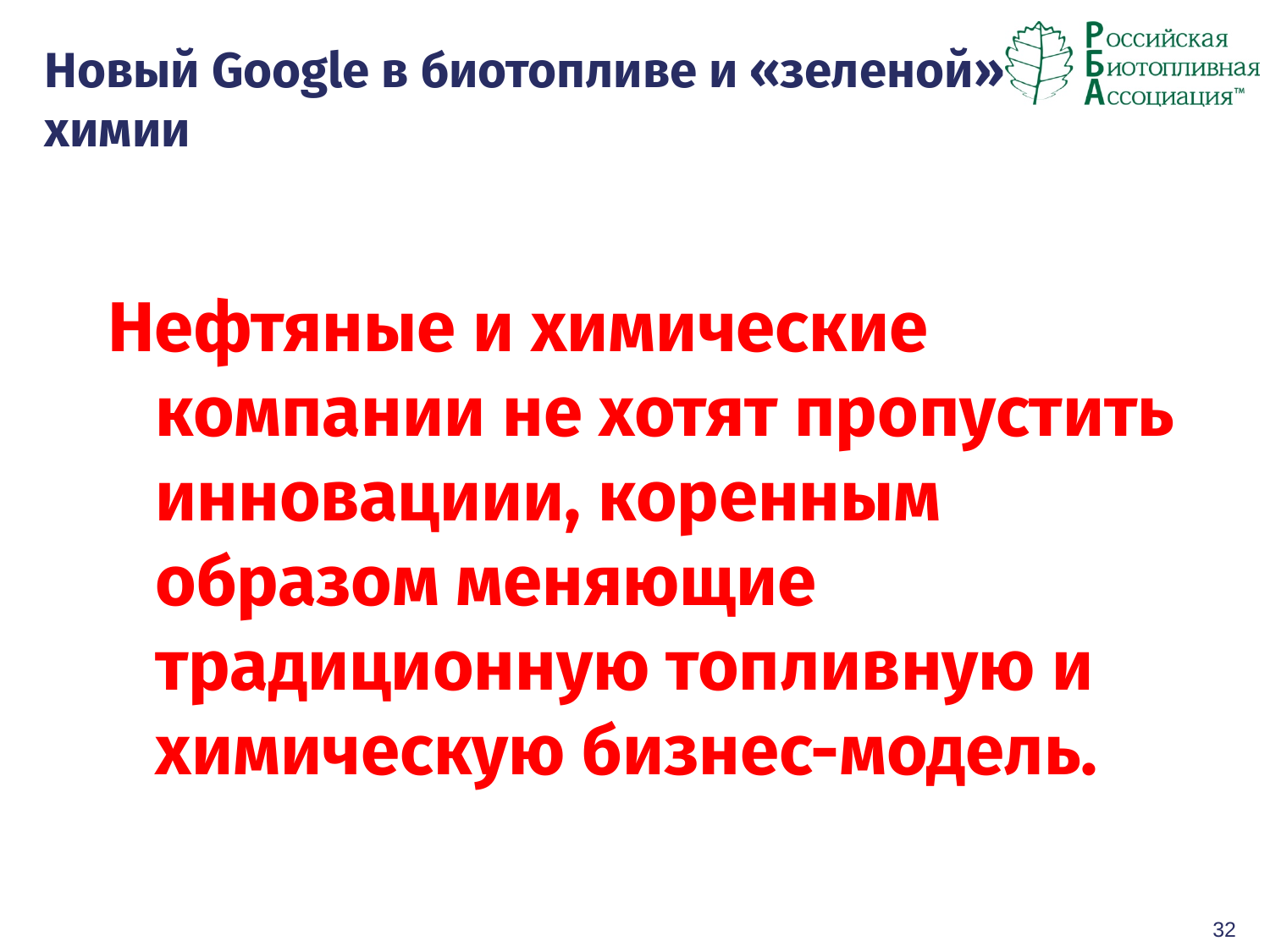

# Новый Google в биотопливе и «зеленой» химии
Нефтяные и химические компании не хотят пропустить инновациии, коренным образом меняющие традиционную топливную и химическую бизнес-модель.